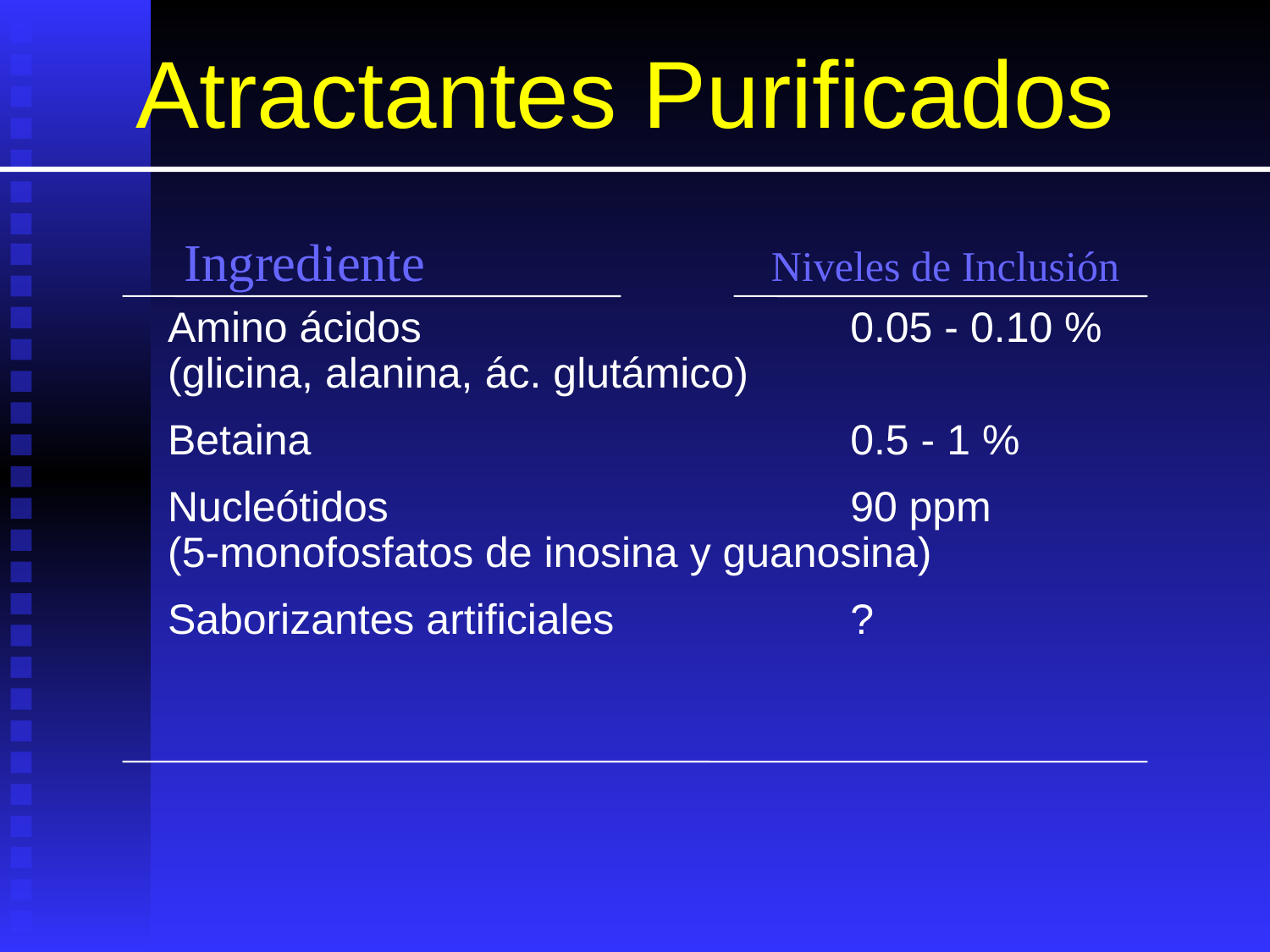

# Atractantes Purificados

Ingrediente
Niveles de Inclusión

Amino ácidos				0.05 - 0.10 %
(glicina, alanina, ác. glutámico)
Betaina					0.5 - 1 %
Nucleótidos				90 ppm
(5-monofosfatos de inosina y guanosina)
Saborizantes artificiales		?